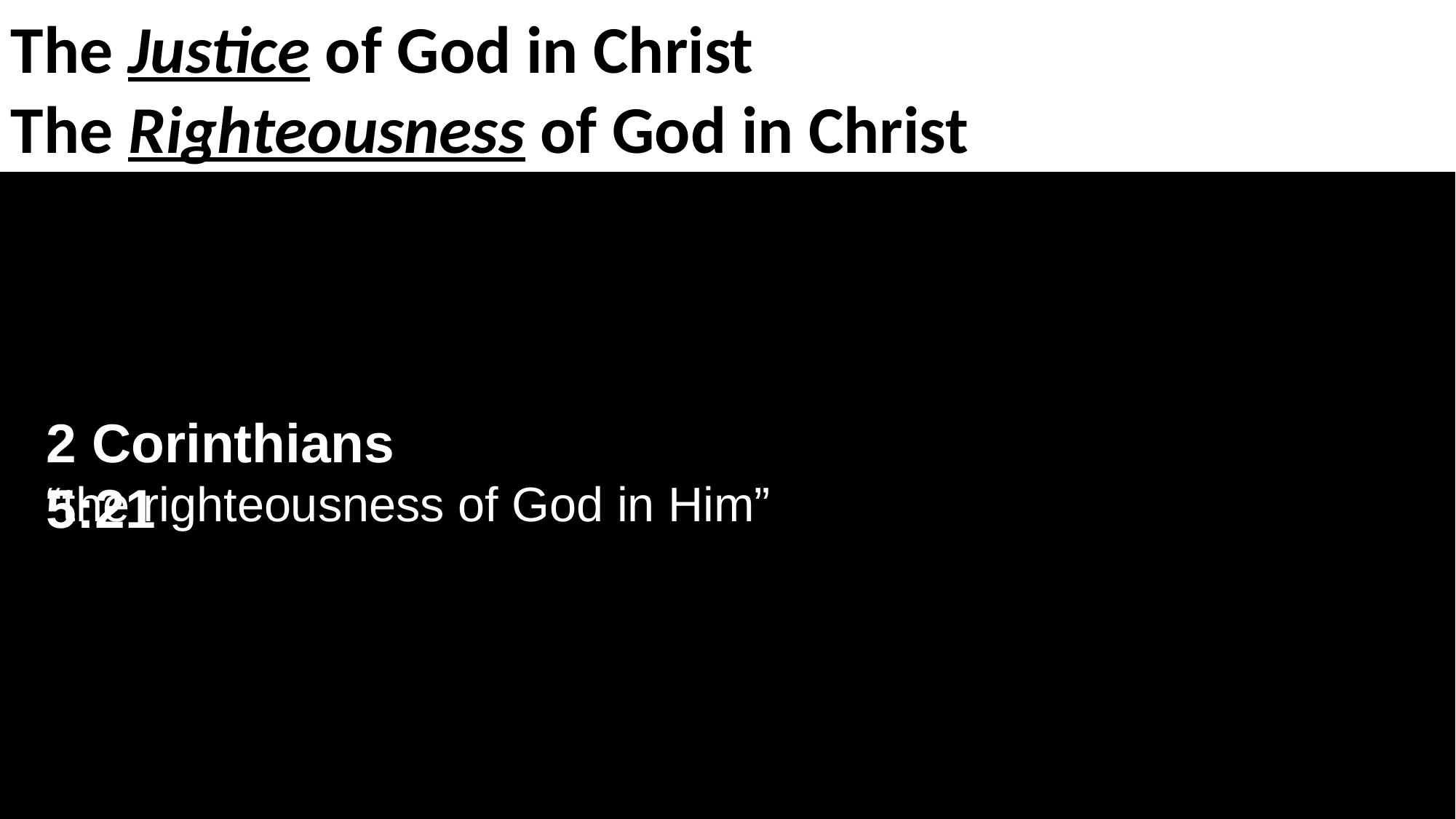

Justice is Accomplished in Christ
The Justice of God in Christ
The Righteousness of God in Christ
2 Corinthians 5:21
“the righteousness of God in Him”